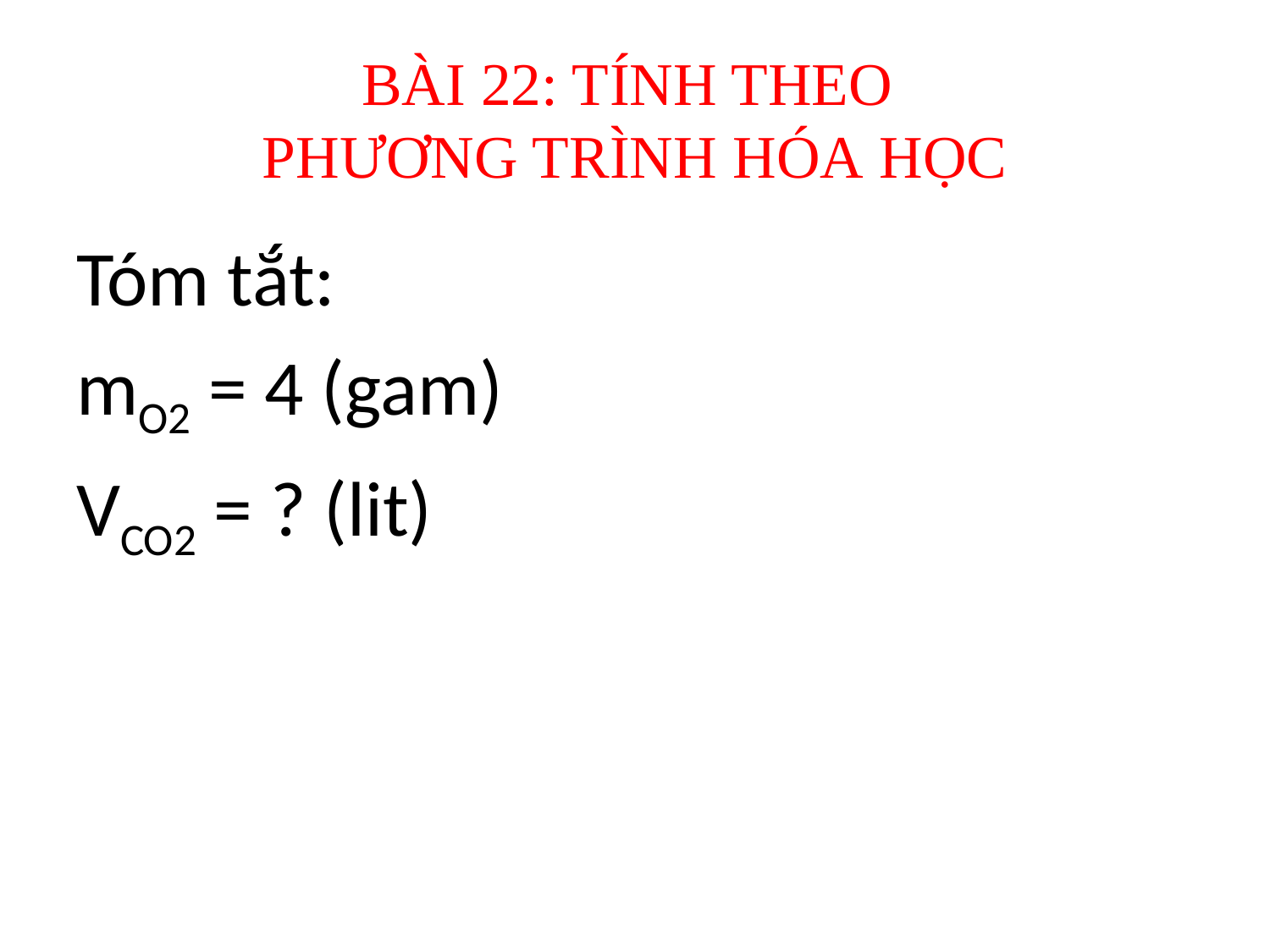

# BÀI 22: TÍNH THEO PHƯƠNG TRÌNH HÓA HỌC
Tóm tắt:
mO2 = 4 (gam)
VCO2 = ? (lit)